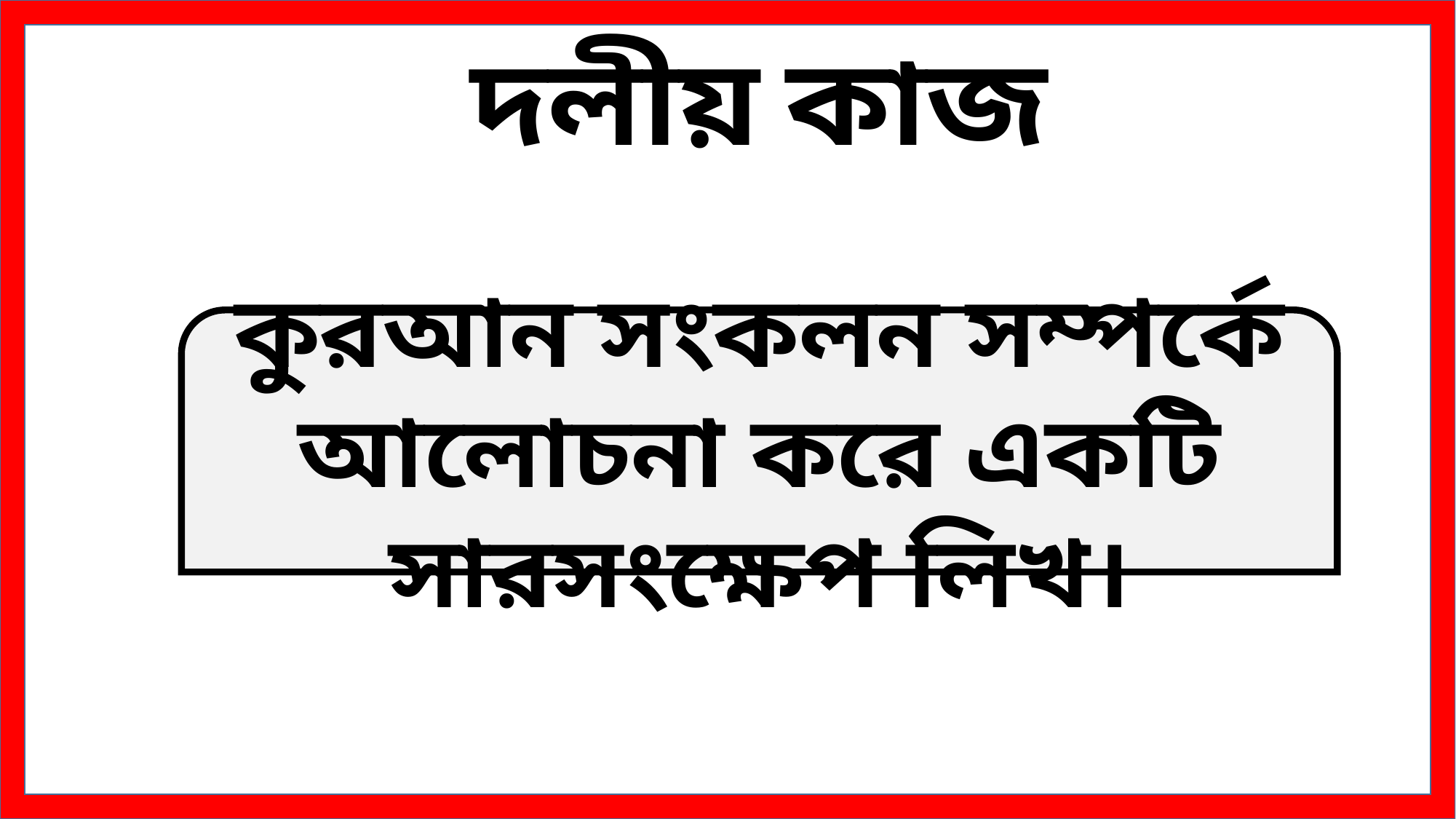

দলীয় কাজ
কুরআন সংকলন সম্পর্কে আলোচনা করে একটি সারসংক্ষেপ লিখ।